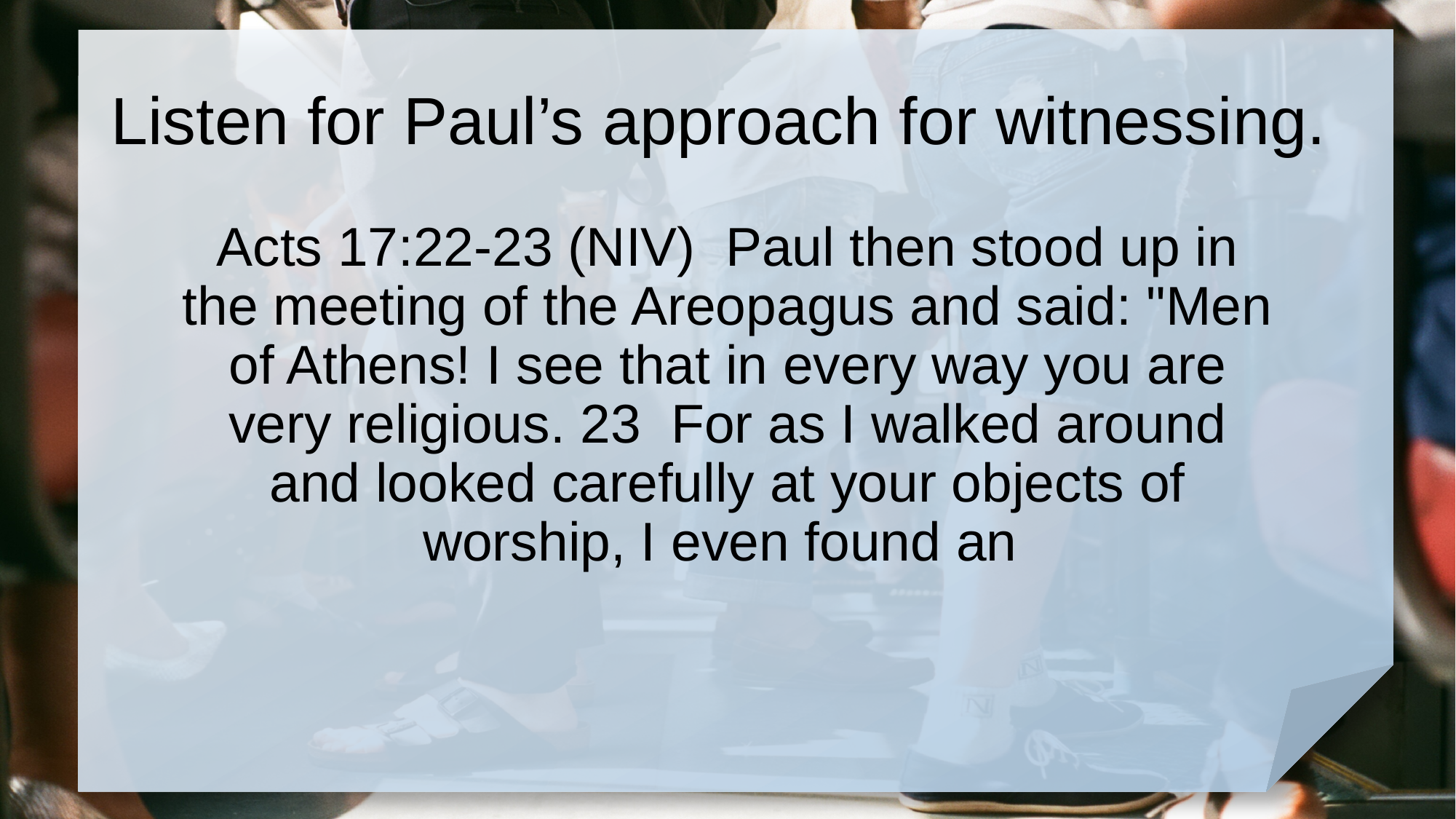

# Listen for Paul’s approach for witnessing.
Acts 17:22-23 (NIV)  Paul then stood up in the meeting of the Areopagus and said: "Men of Athens! I see that in every way you are very religious. 23  For as I walked around and looked carefully at your objects of worship, I even found an